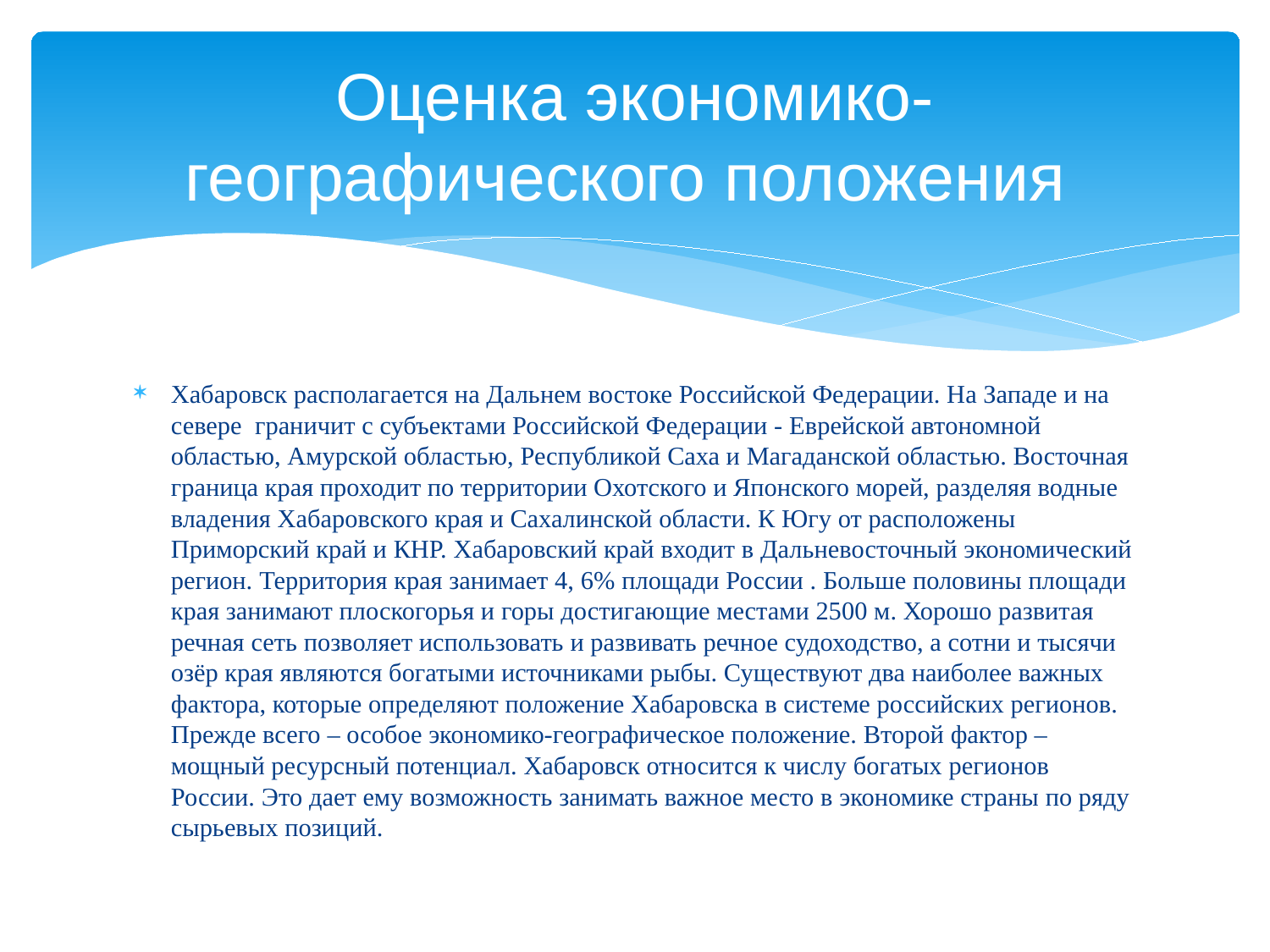

# Оценка экономико-географического положения
Хабаровск располагается на Дальнем востоке Российской Федерации. На Западе и на севере  граничит с субъектами Российской Федерации - Еврейской автономной областью, Амурской областью, Республикой Саха и Магаданской областью. Восточная граница края проходит по территории Охотского и Японского морей, разделяя водные владения Хабаровского края и Сахалинской области. К Югу от расположены Приморский край и КНР. Хабаровский край входит в Дальневосточный экономический регион. Территория края занимает 4, 6% площади России . Больше половины площади края занимают плоскогорья и горы достигающие местами 2500 м. Хорошо развитая речная сеть позволяет использовать и развивать речное судоходство, а сотни и тысячи озёр края являются богатыми источниками рыбы. Существуют два наиболее важных фактора, которые определяют положение Хабаровска в системе российских регионов. Прежде всего – особое экономико-географическое положение. Второй фактор – мощный ресурсный потенциал. Хабаровск относится к числу богатых регионов России. Это дает ему возможность занимать важное место в экономике страны по ряду сырьевых позиций.